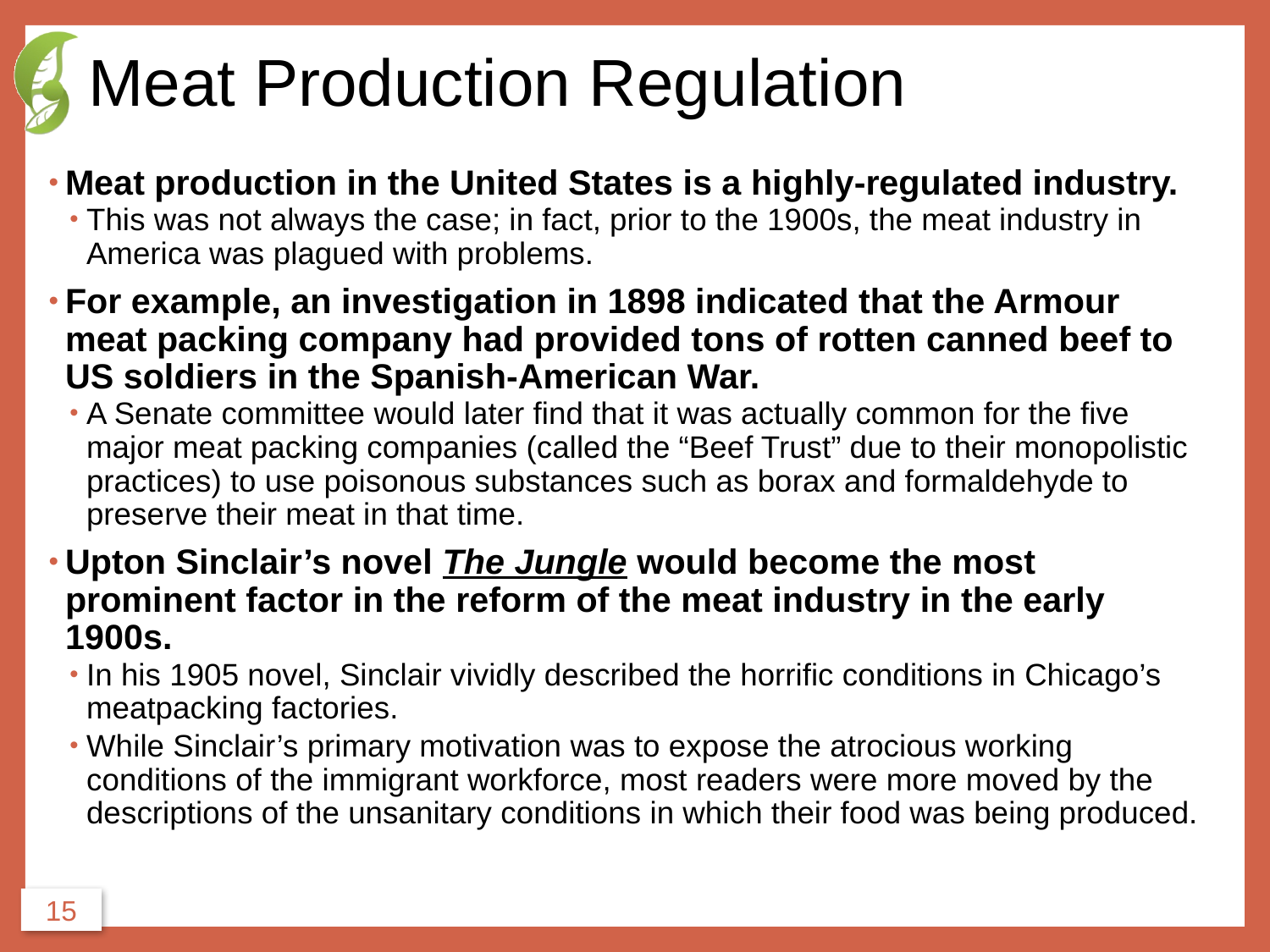

# Meat Production Regulation
Meat production in the United States is a highly-regulated industry.
This was not always the case; in fact, prior to the 1900s, the meat industry in America was plagued with problems.
For example, an investigation in 1898 indicated that the Armour meat packing company had provided tons of rotten canned beef to US soldiers in the Spanish-American War.
A Senate committee would later find that it was actually common for the five major meat packing companies (called the “Beef Trust” due to their monopolistic practices) to use poisonous substances such as borax and formaldehyde to preserve their meat in that time.
Upton Sinclair’s novel The Jungle would become the most prominent factor in the reform of the meat industry in the early 1900s.
In his 1905 novel, Sinclair vividly described the horrific conditions in Chicago’s meatpacking factories.
While Sinclair’s primary motivation was to expose the atrocious working conditions of the immigrant workforce, most readers were more moved by the descriptions of the unsanitary conditions in which their food was being produced.

15